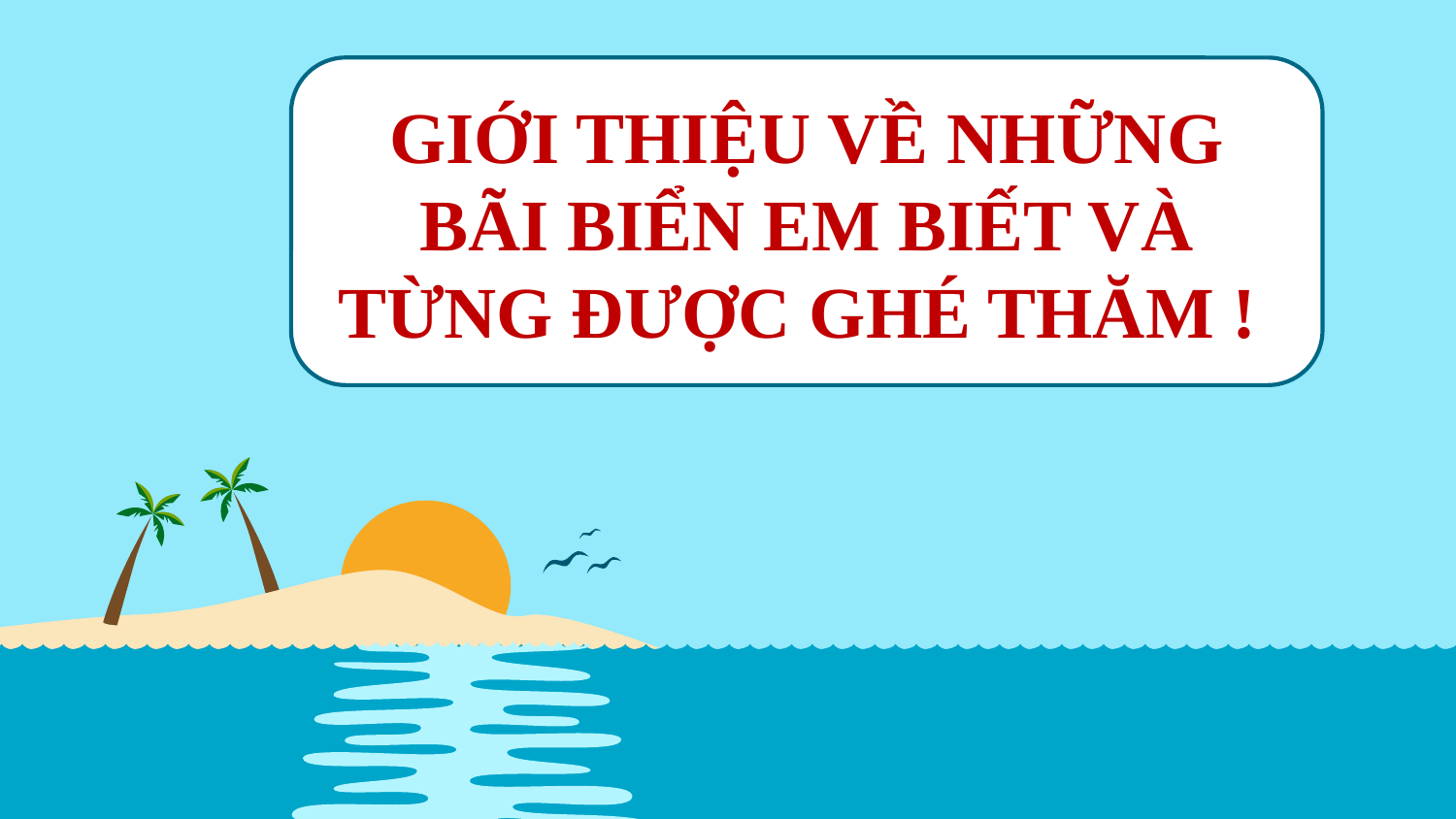

GIỚI THIỆU VỀ NHỮNG BÃI BIỂN EM BIẾT VÀ TỪNG ĐƯỢC GHÉ THĂM !